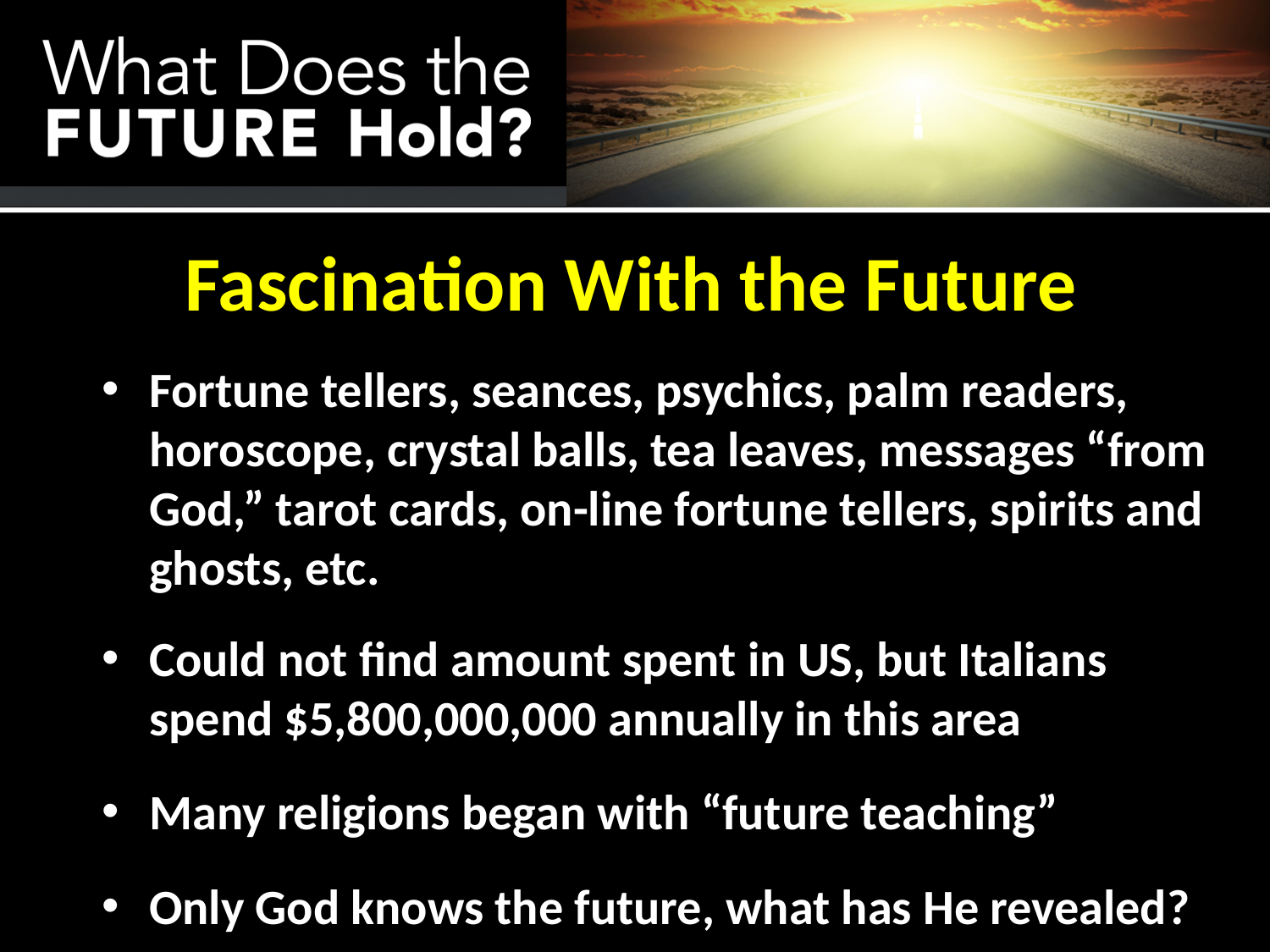

Fascination With the Future
Fortune tellers, seances, psychics, palm readers, horoscope, crystal balls, tea leaves, messages “from God,” tarot cards, on-line fortune tellers, spirits and ghosts, etc.
Could not find amount spent in US, but Italians spend $5,800,000,000 annually in this area
Many religions began with “future teaching”
Only God knows the future, what has He revealed?